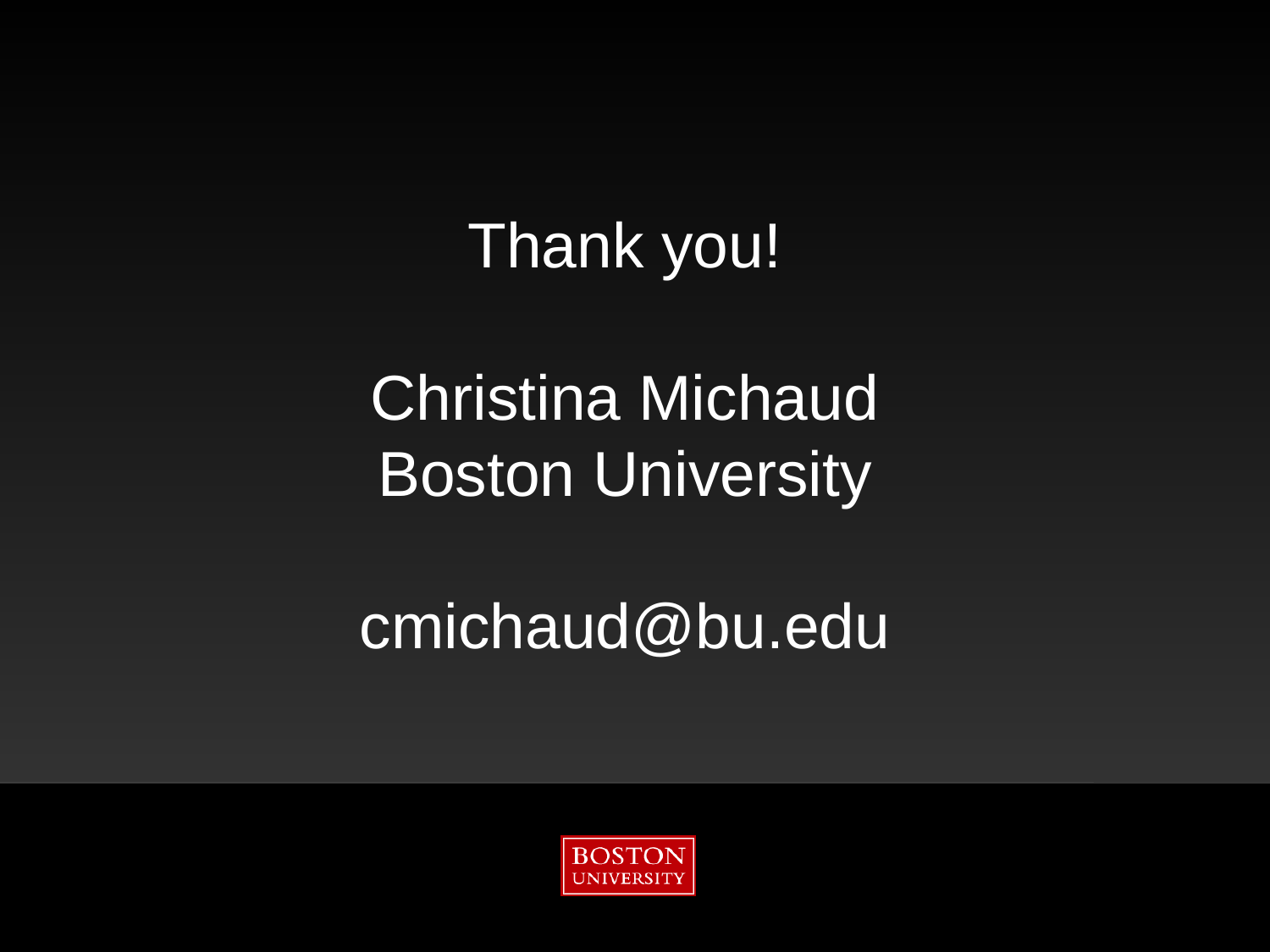

# Thank you! Christina Michaud Boston University cmichaud@bu.edu